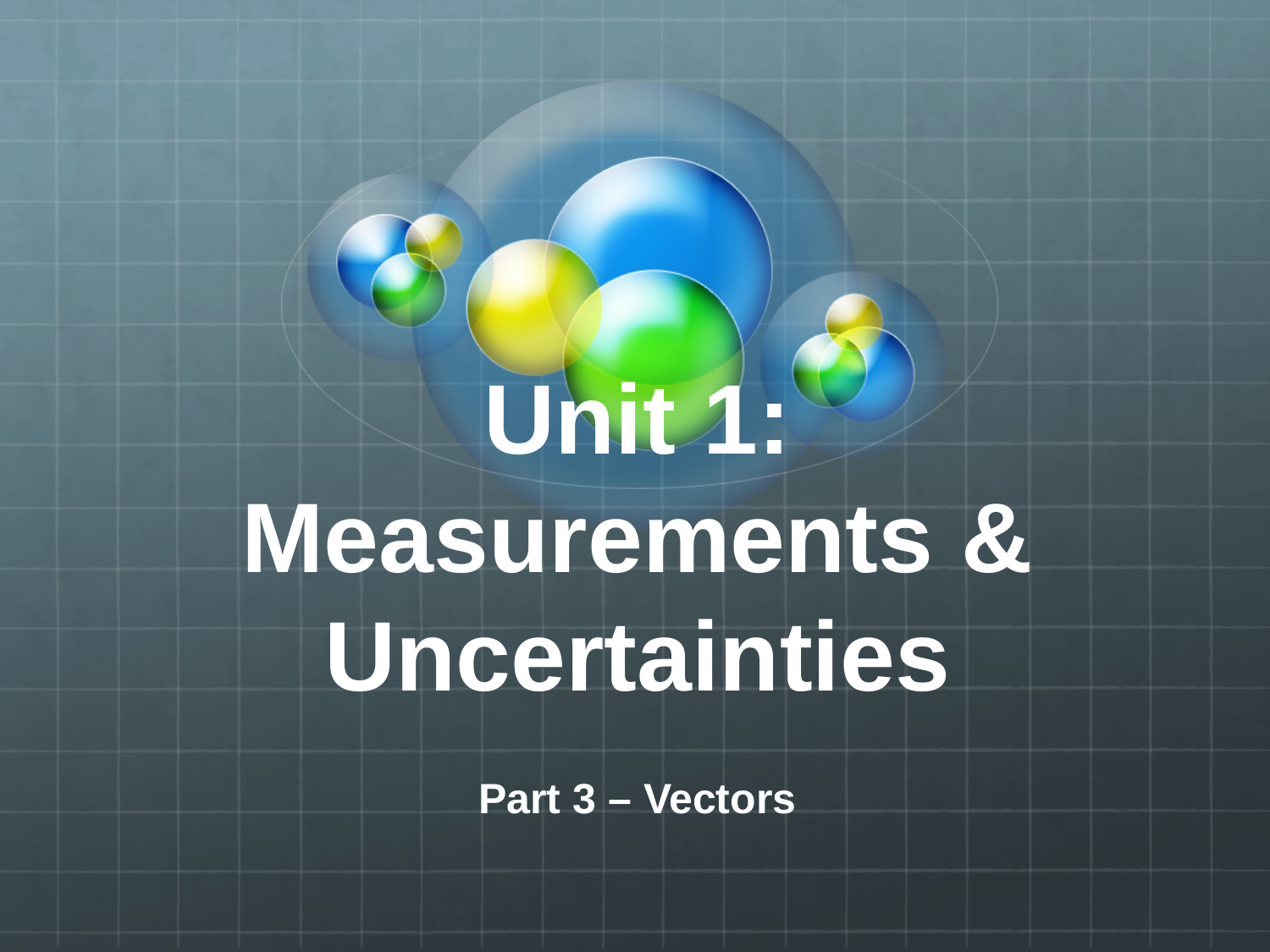

# Unit 1: Measurements & Uncertainties
Part 3 – Vectors